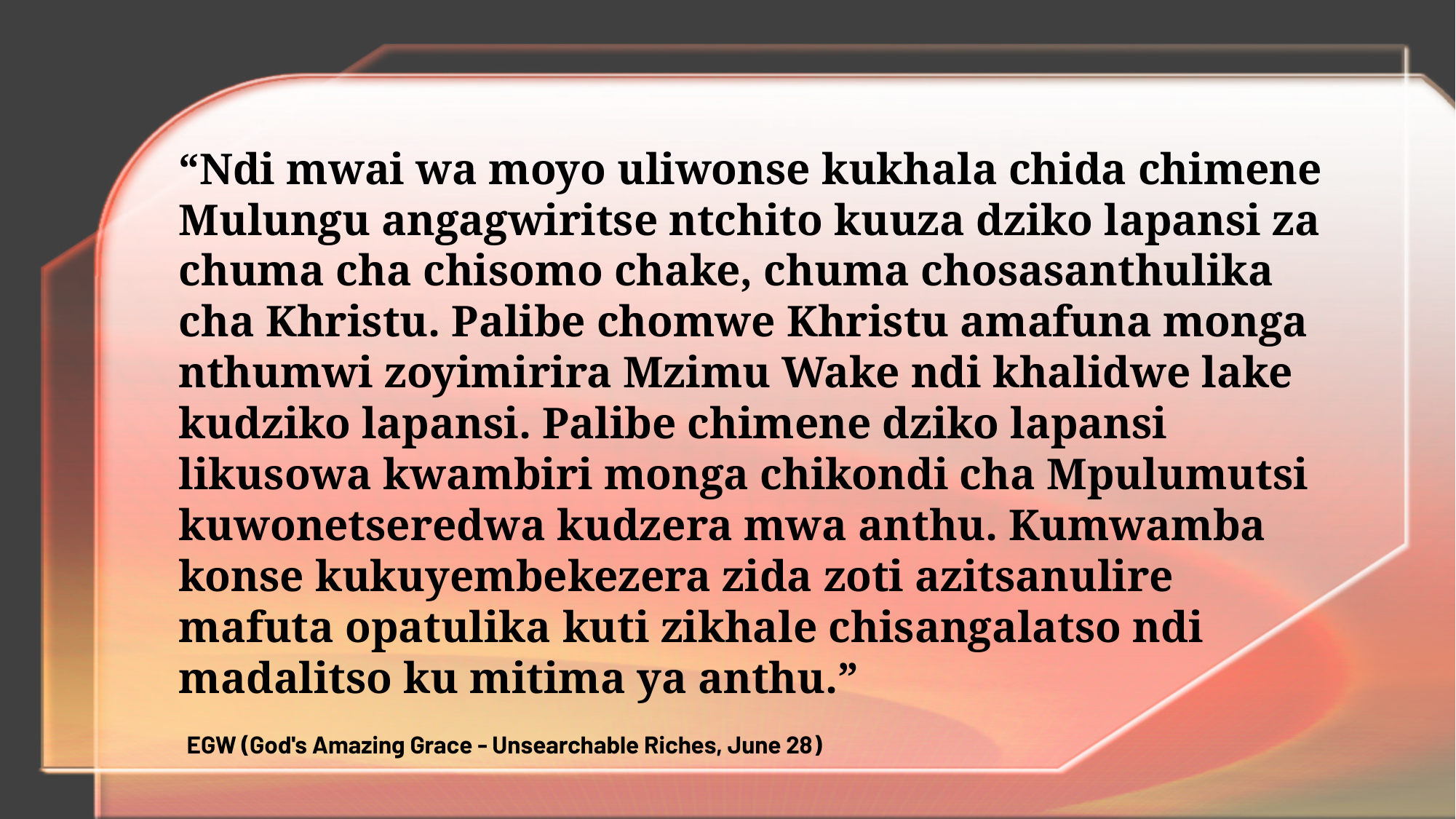

“Ndi mwai wa moyo uliwonse kukhala chida chimene Mulungu angagwiritse ntchito kuuza dziko lapansi za chuma cha chisomo chake, chuma chosasanthulika cha Khristu. Palibe chomwe Khristu amafuna monga nthumwi zoyimirira Mzimu Wake ndi khalidwe lake kudziko lapansi. Palibe chimene dziko lapansi likusowa kwambiri monga chikondi cha Mpulumutsi kuwonetseredwa kudzera mwa anthu. Kumwamba konse kukuyembekezera zida zoti azitsanulire mafuta opatulika kuti zikhale chisangalatso ndi madalitso ku mitima ya anthu.”
EGW (God's Amazing Grace - Unsearchable Riches, June 28)